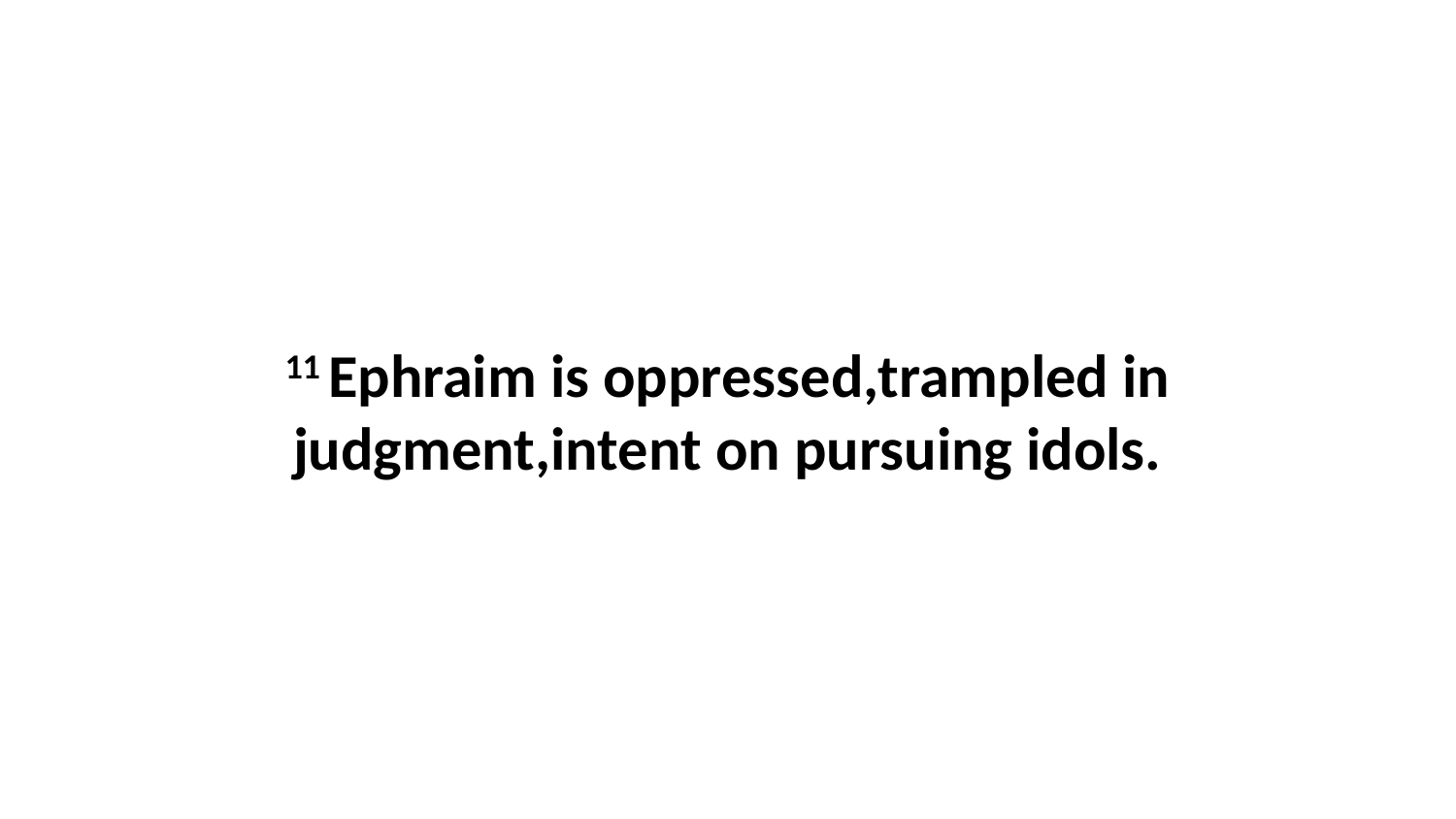

11 Ephraim is oppressed,trampled in judgment,intent on pursuing idols.